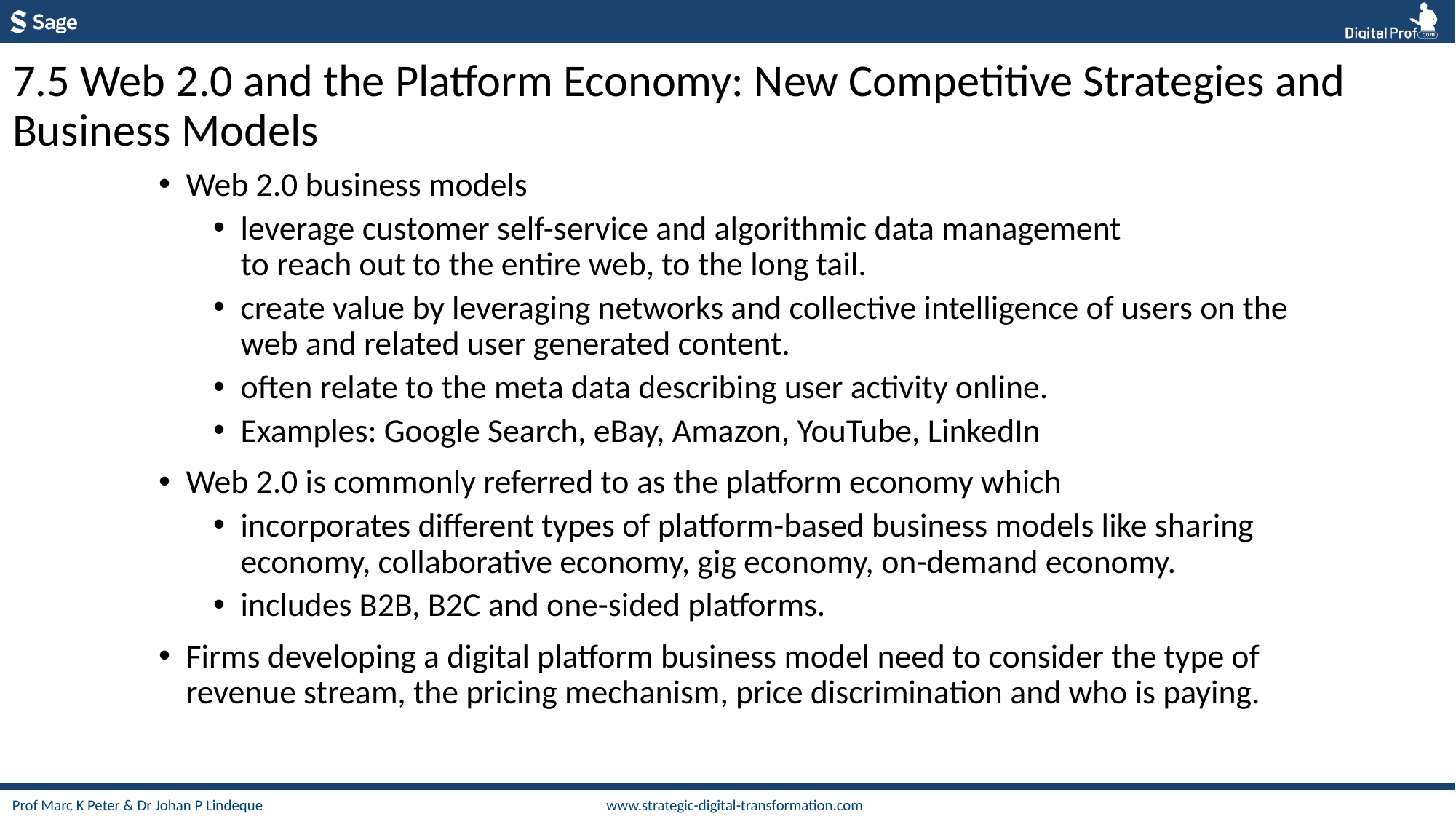

7.5 Web 2.0 and the Platform Economy: New Competitive Strategies and Business Models
Web 2.0 business models
leverage customer self-service and algorithmic data management                         to reach out to the entire web, to the long tail.
create value by leveraging networks and collective intelligence of users on the web and related user generated content.
often relate to the meta data describing user activity online.
Examples: Google Search, eBay, Amazon, YouTube, LinkedIn
Web 2.0 is commonly referred to as the platform economy which
incorporates different types of platform-based business models like sharing economy, collaborative economy, gig economy, on-demand economy.
includes B2B, B2C and one-sided platforms.
Firms developing a digital platform business model need to consider the type of revenue stream, the pricing mechanism, price discrimination and who is paying.